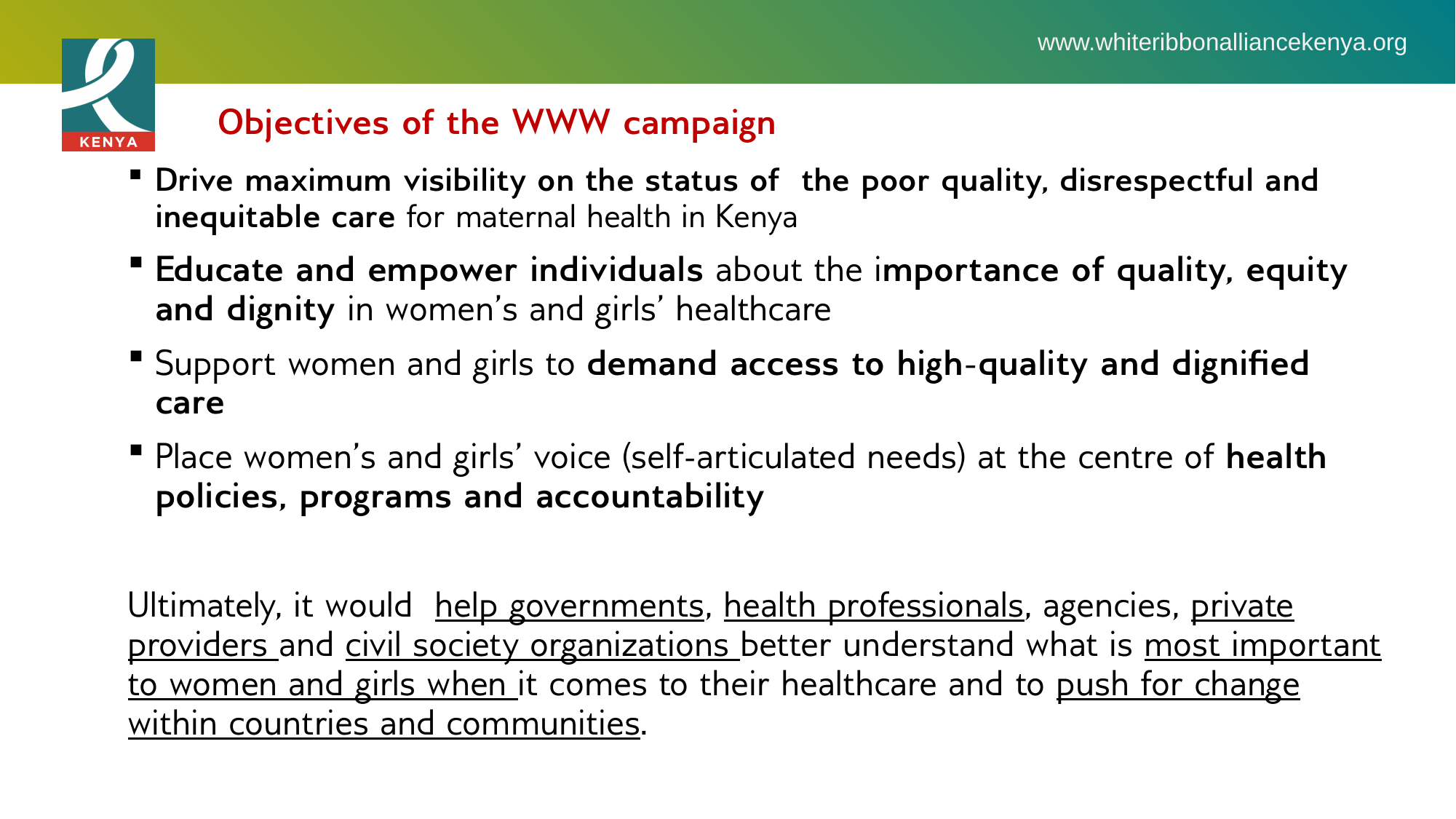

Objectives of the WWW campaign
Drive maximum visibility on the status of  the poor quality, disrespectful and inequitable care for maternal health in Kenya
Educate and empower individuals about the importance of quality, equity and dignity in women’s and girls’ healthcare
Support women and girls to demand access to high-quality and dignified care
Place women’s and girls’ voice (self-articulated needs) at the centre of health policies, programs and accountability

Ultimately, it would  help governments, health professionals, agencies, private providers and civil society organizations better understand what is most important to women and girls when it comes to their healthcare and to push for change within countries and communities.